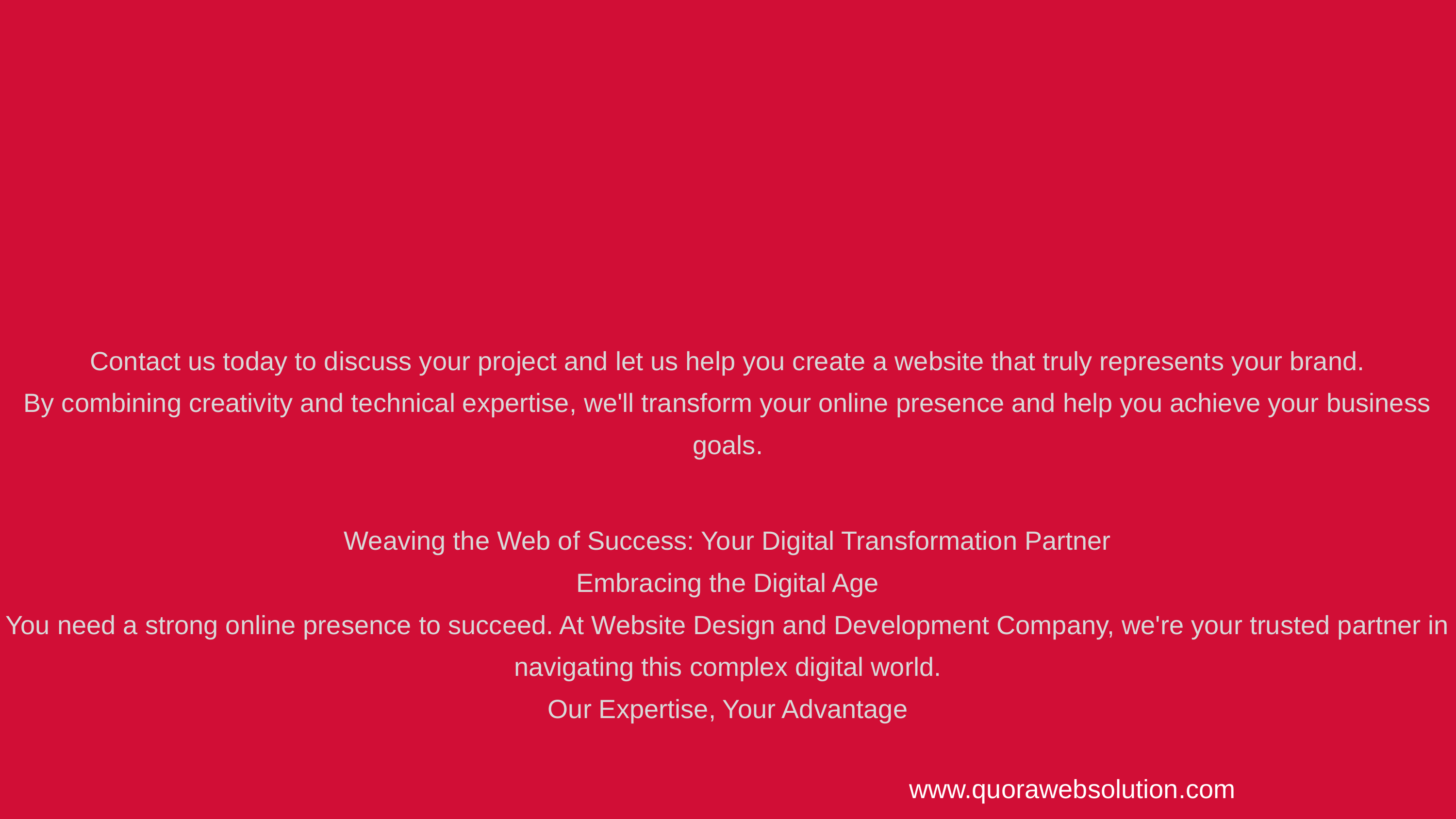

Contact us today to discuss your project and let us help you create a website that truly represents your brand.
By combining creativity and technical expertise, we'll transform your online presence and help you achieve your business goals.
Weaving the Web of Success: Your Digital Transformation Partner
Embracing the Digital Age
You need a strong online presence to succeed. At Website Design and Development Company, we're your trusted partner in navigating this complex digital world.
Our Expertise, Your Advantage
www.quorawebsolution.com